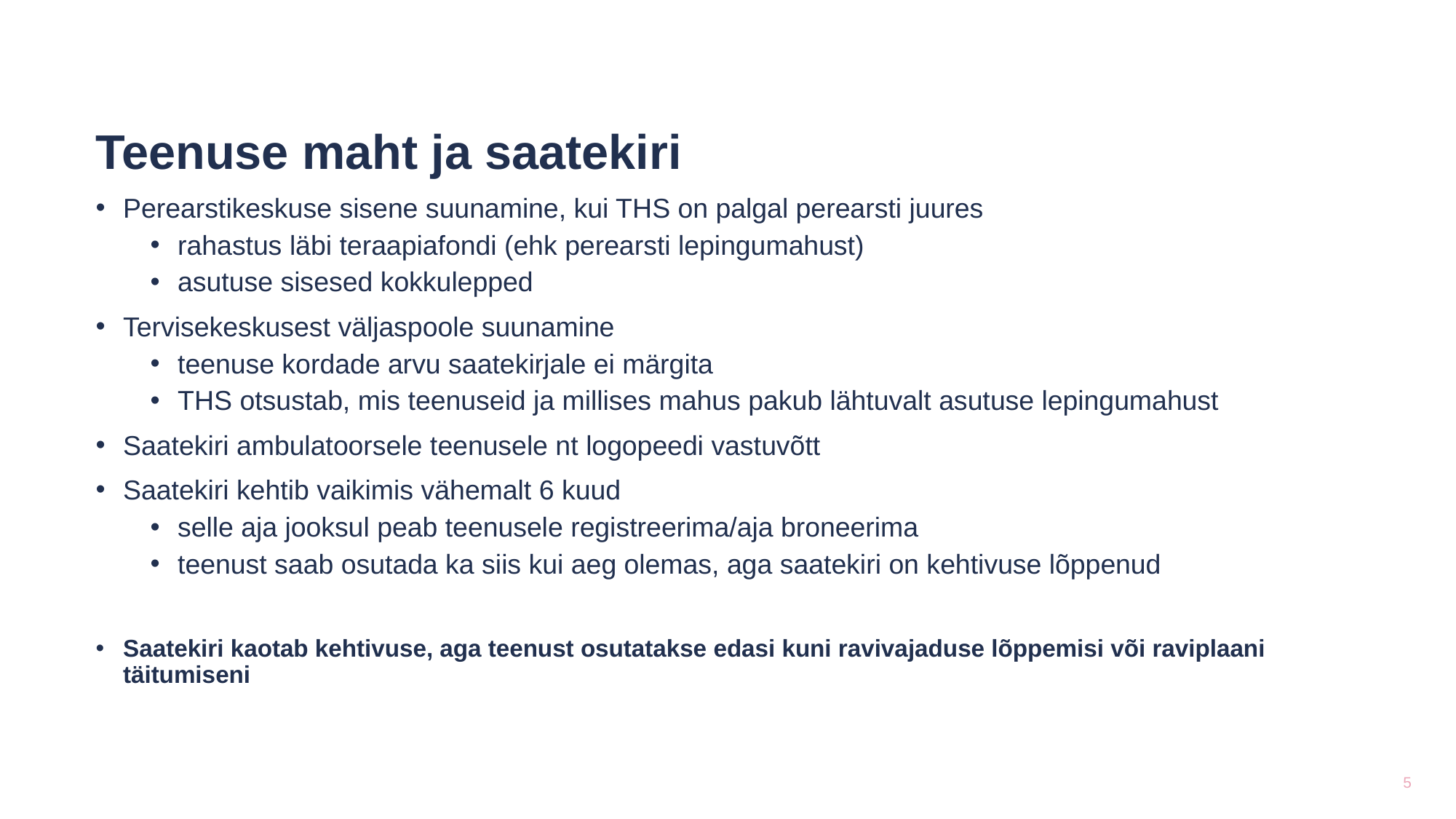

Teenuse maht ja saatekiri
Perearstikeskuse sisene suunamine, kui THS on palgal perearsti juures
rahastus läbi teraapiafondi (ehk perearsti lepingumahust)
asutuse sisesed kokkulepped
Tervisekeskusest väljaspoole suunamine
teenuse kordade arvu saatekirjale ei märgita
THS otsustab, mis teenuseid ja millises mahus pakub lähtuvalt asutuse lepingumahust
Saatekiri ambulatoorsele teenusele nt logopeedi vastuvõtt
Saatekiri kehtib vaikimis vähemalt 6 kuud
selle aja jooksul peab teenusele registreerima/aja broneerima
teenust saab osutada ka siis kui aeg olemas, aga saatekiri on kehtivuse lõppenud

Saatekiri kaotab kehtivuse, aga teenust osutatakse edasi kuni ravivajaduse lõppemisi või raviplaani täitumiseni